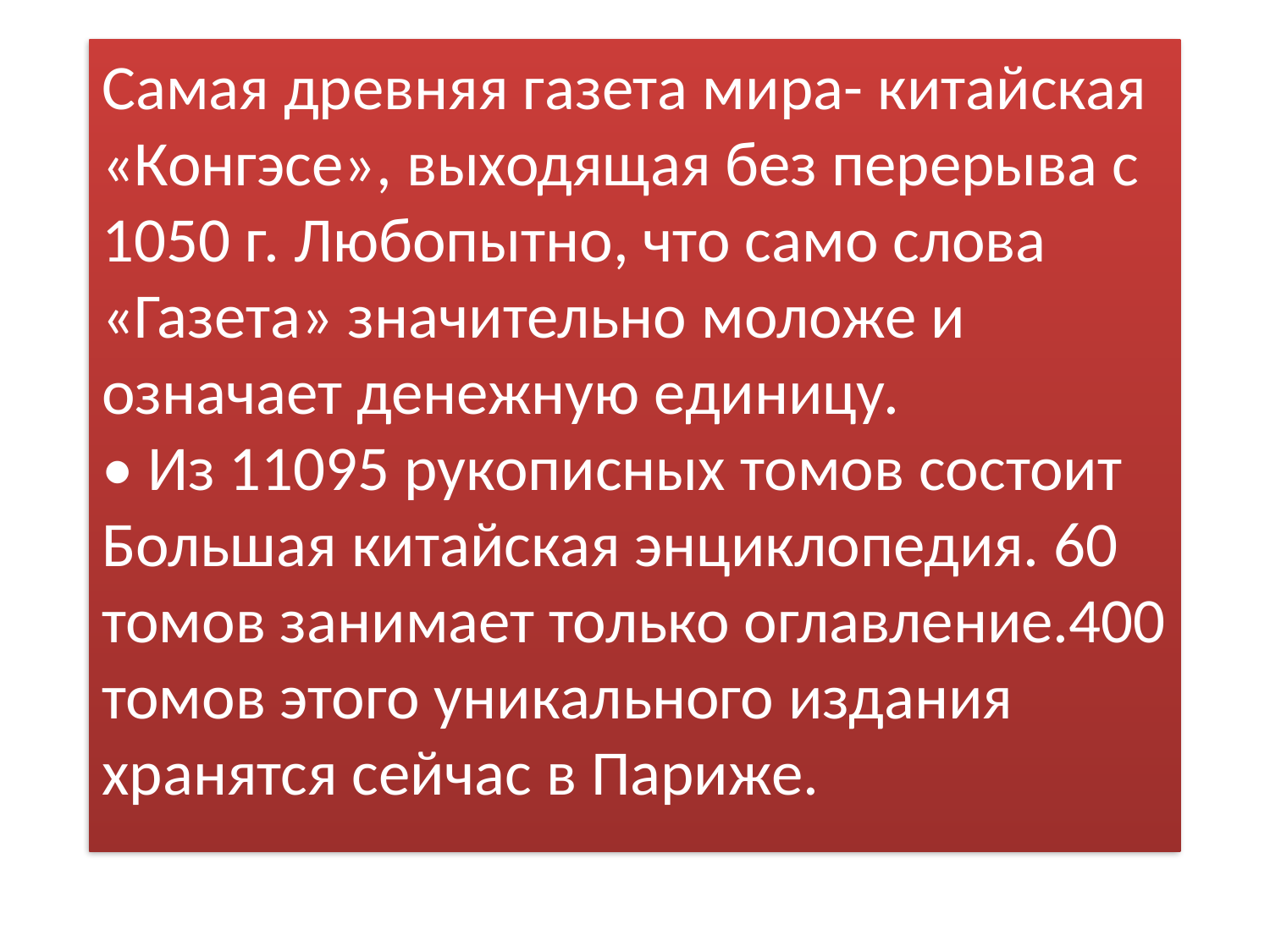

Самая древняя газета мира- китайская «Конгэсе», выходящая без перерыва с 1050 г. Любопытно, что само слова «Газета» значительно моложе и означает денежную единицу. 
• Из 11095 рукописных томов состоит Большая китайская энциклопедия. 60 томов занимает только оглавление.400 томов этого уникального издания хранятся сейчас в Париже.